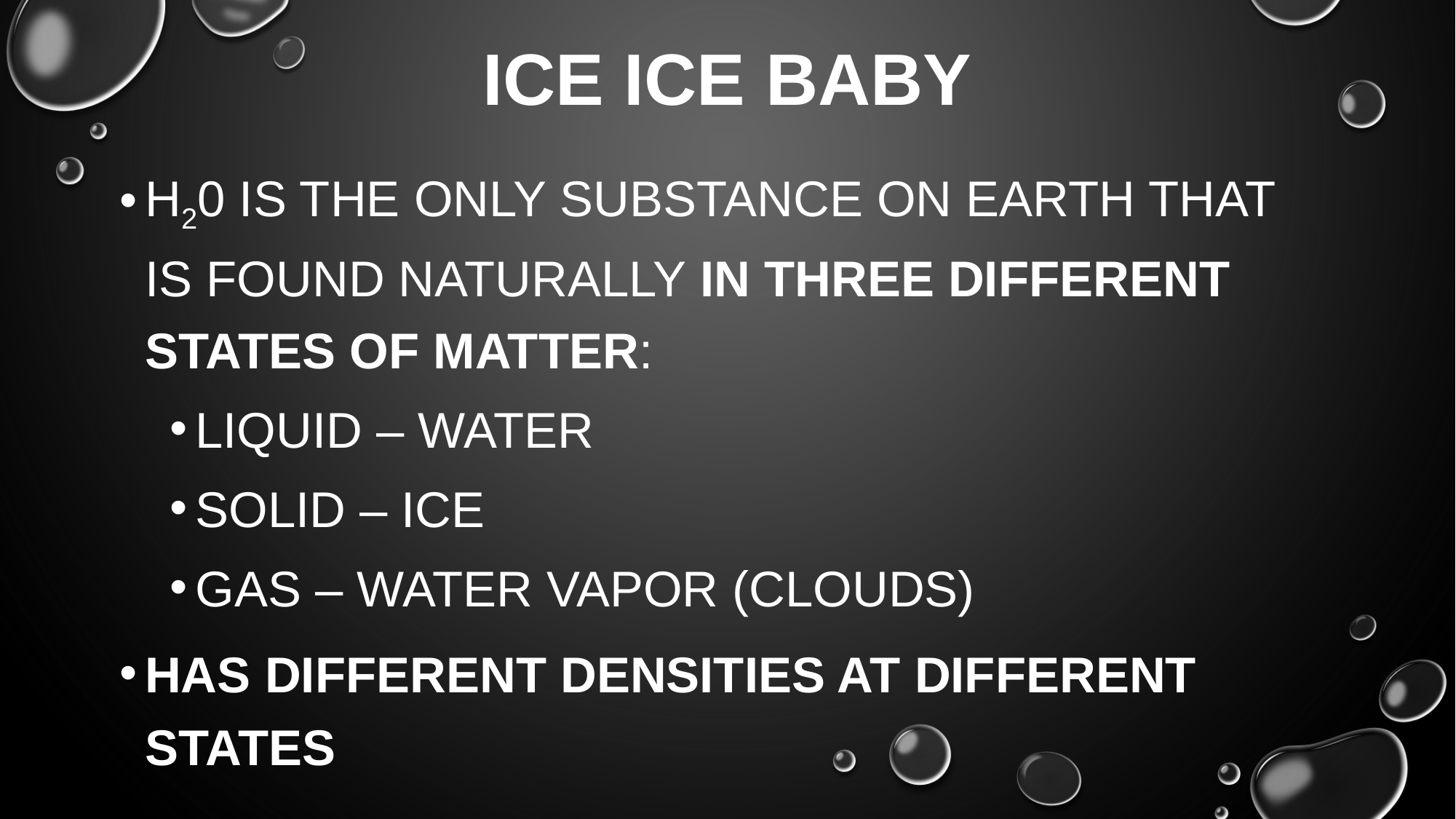

# Ice Ice BAby
H20 is the only substance on Earth that is found Naturally in three different states of matter:
Liquid – water
Solid – Ice
Gas – Water Vapor (clouds)
Has different densities at different states